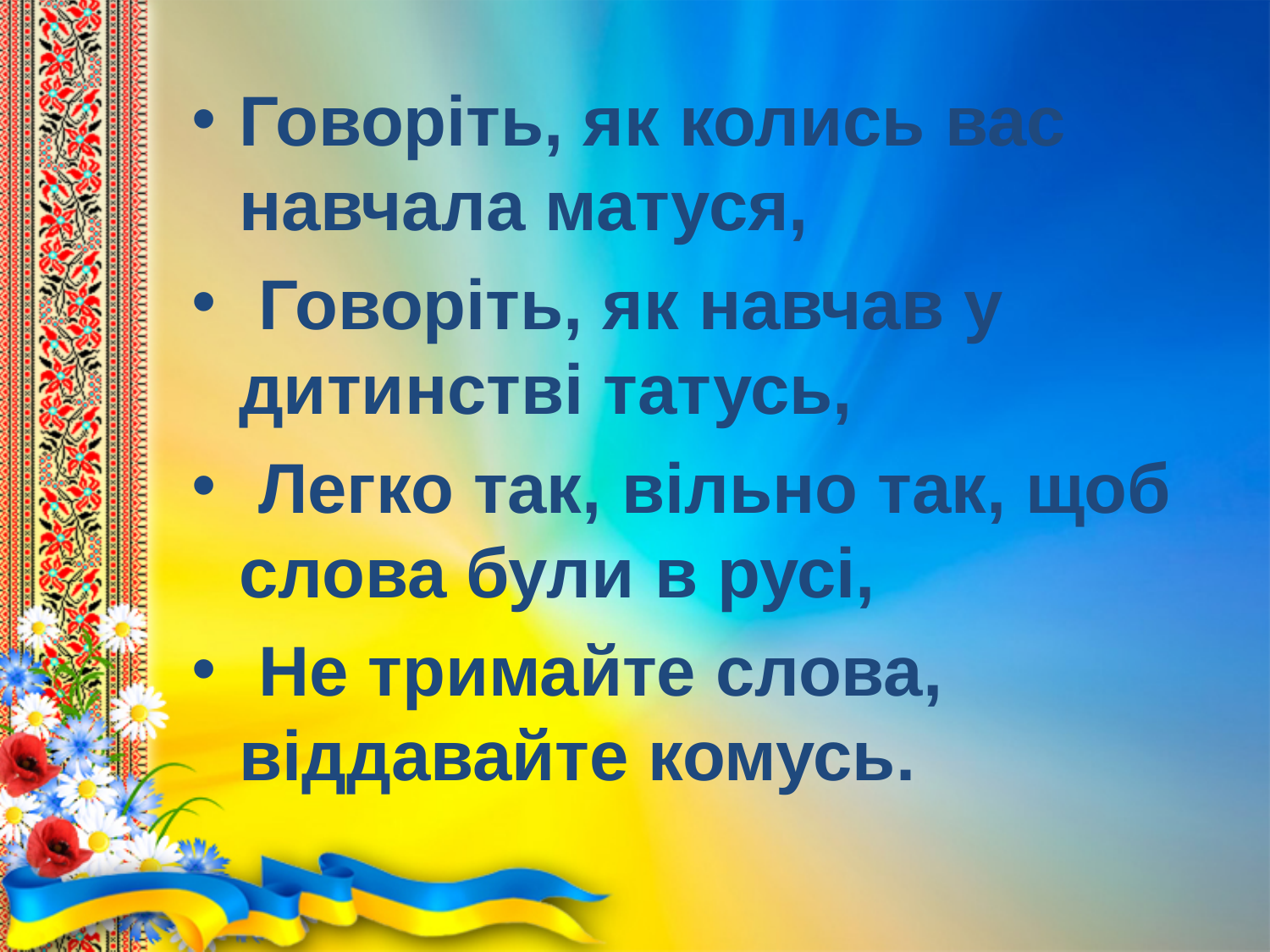

Говоріть, як колись вас навчала матуся,
 Говоріть, як навчав у дитинстві татусь,
 Легко так, вільно так, щоб слова були в русі,
 Не тримайте слова, віддавайте комусь.